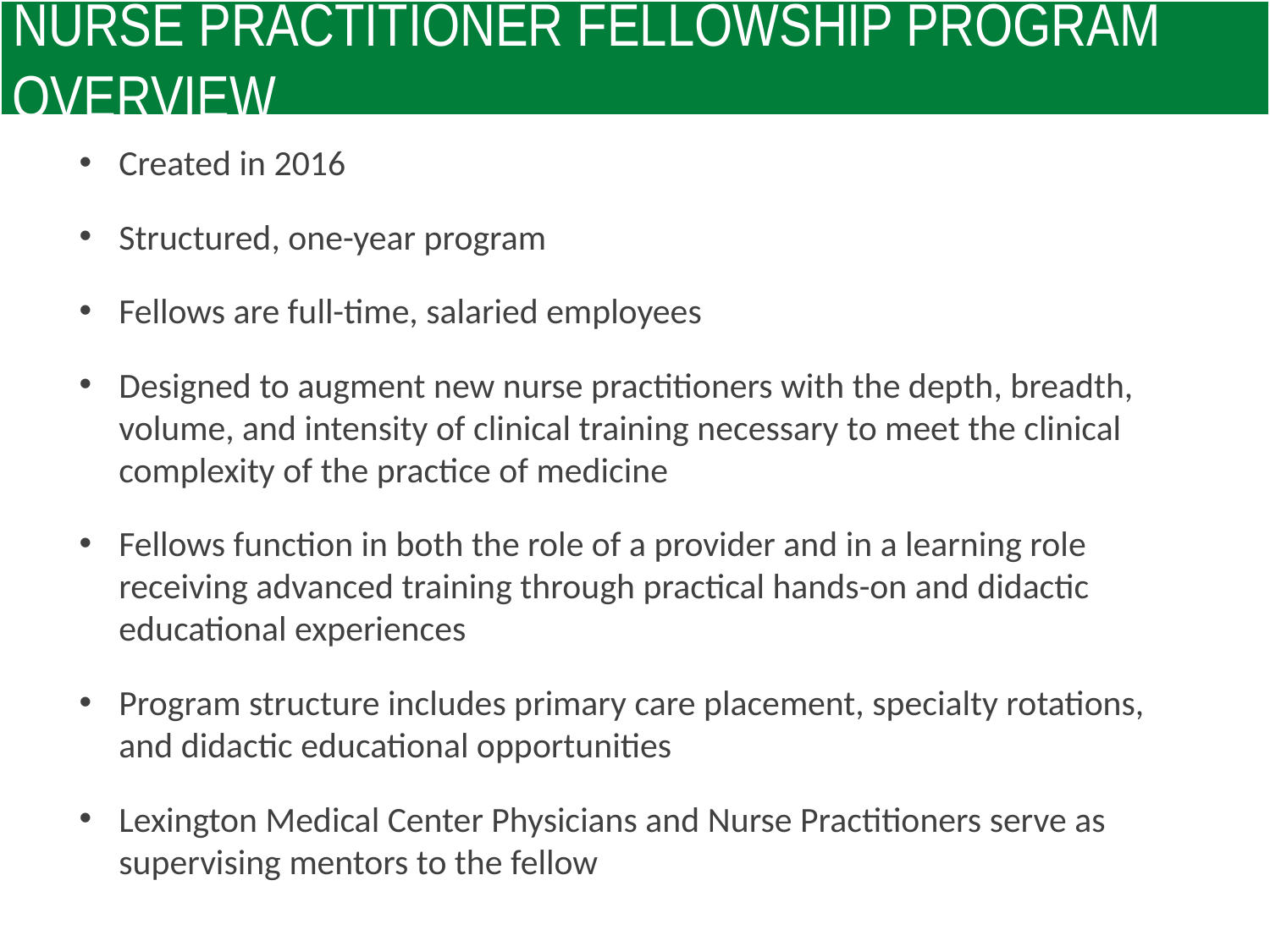

nurse practitioner fellowship program overview
Created in 2016
Structured, one-year program
Fellows are full-time, salaried employees
Designed to augment new nurse practitioners with the depth, breadth, volume, and intensity of clinical training necessary to meet the clinical complexity of the practice of medicine
Fellows function in both the role of a provider and in a learning role receiving advanced training through practical hands-on and didactic educational experiences
Program structure includes primary care placement, specialty rotations, and didactic educational opportunities
Lexington Medical Center Physicians and Nurse Practitioners serve as supervising mentors to the fellow